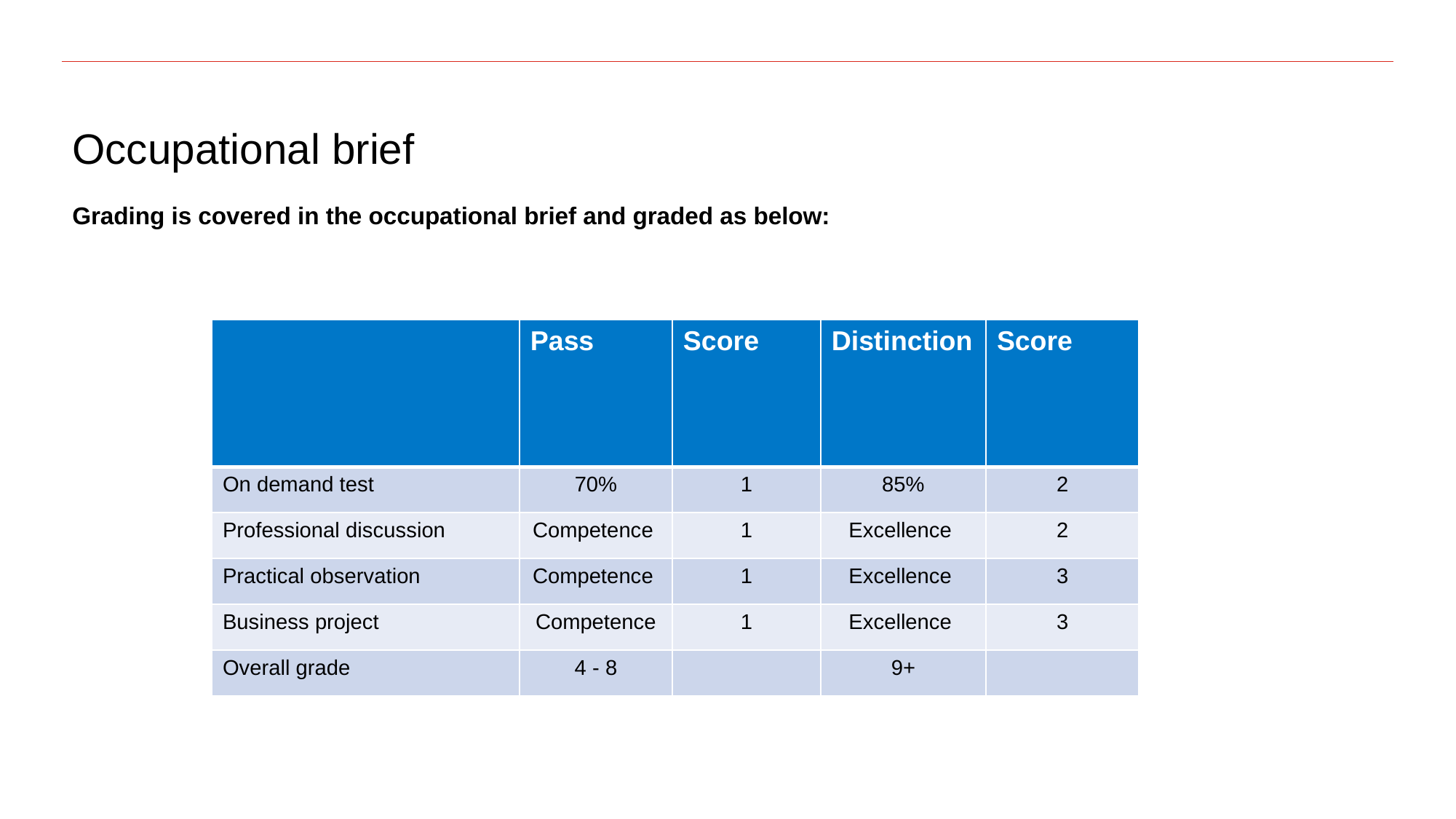

Occupational brief
Grading is covered in the occupational brief and graded as below:
|  | Pass | Score | Distinction | Score |
| --- | --- | --- | --- | --- |
| On demand test | 70% | 1 | 85% | 2 |
| Professional discussion | Competence | 1 | Excellence | 2 |
| Practical observation | Competence | 1 | Excellence | 3 |
| Business project | Competence | 1 | Excellence | 3 |
| Overall grade | 4 - 8 |  | 9+ |  |